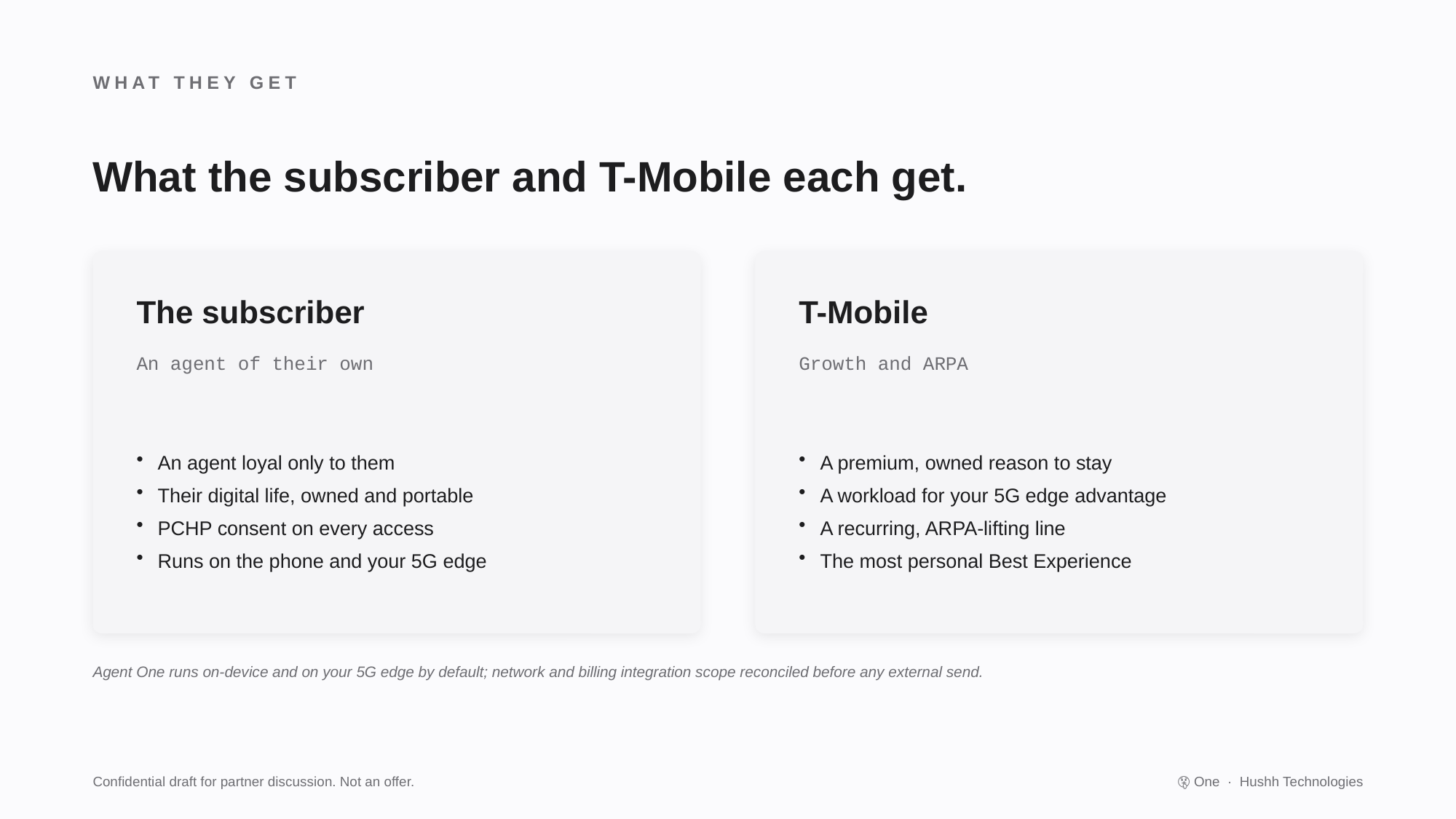

WHAT THEY GET
What the subscriber and T-Mobile each get.

The subscriber
T-Mobile
An agent of their own
Growth and ARPA
An agent loyal only to them
Their digital life, owned and portable
PCHP consent on every access
Runs on the phone and your 5G edge
A premium, owned reason to stay
A workload for your 5G edge advantage
A recurring, ARPA-lifting line
The most personal Best Experience
Agent One runs on-device and on your 5G edge by default; network and billing integration scope reconciled before any external send.
Confidential draft for partner discussion. Not an offer.
🤫 One  ·  Hushh Technologies